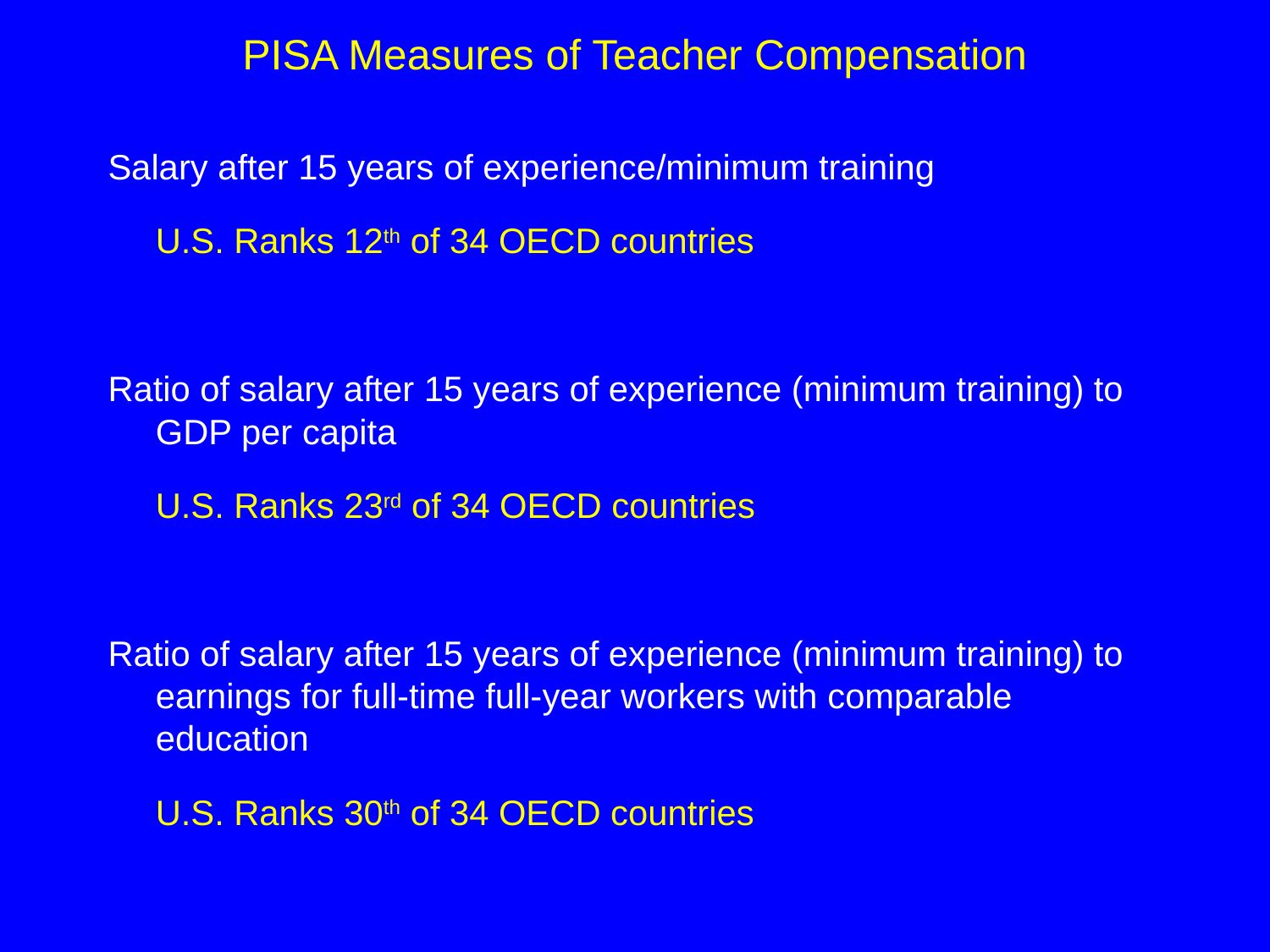

PISA Measures of Teacher Compensation

Salary after 15 years of experience/minimum training

	U.S. Ranks 12th of 34 OECD countries

Ratio of salary after 15 years of experience (minimum training) to GDP per capita

	U.S. Ranks 23rd of 34 OECD countries

Ratio of salary after 15 years of experience (minimum training) to earnings for full-time full-year workers with comparable education

	U.S. Ranks 30th of 34 OECD countries